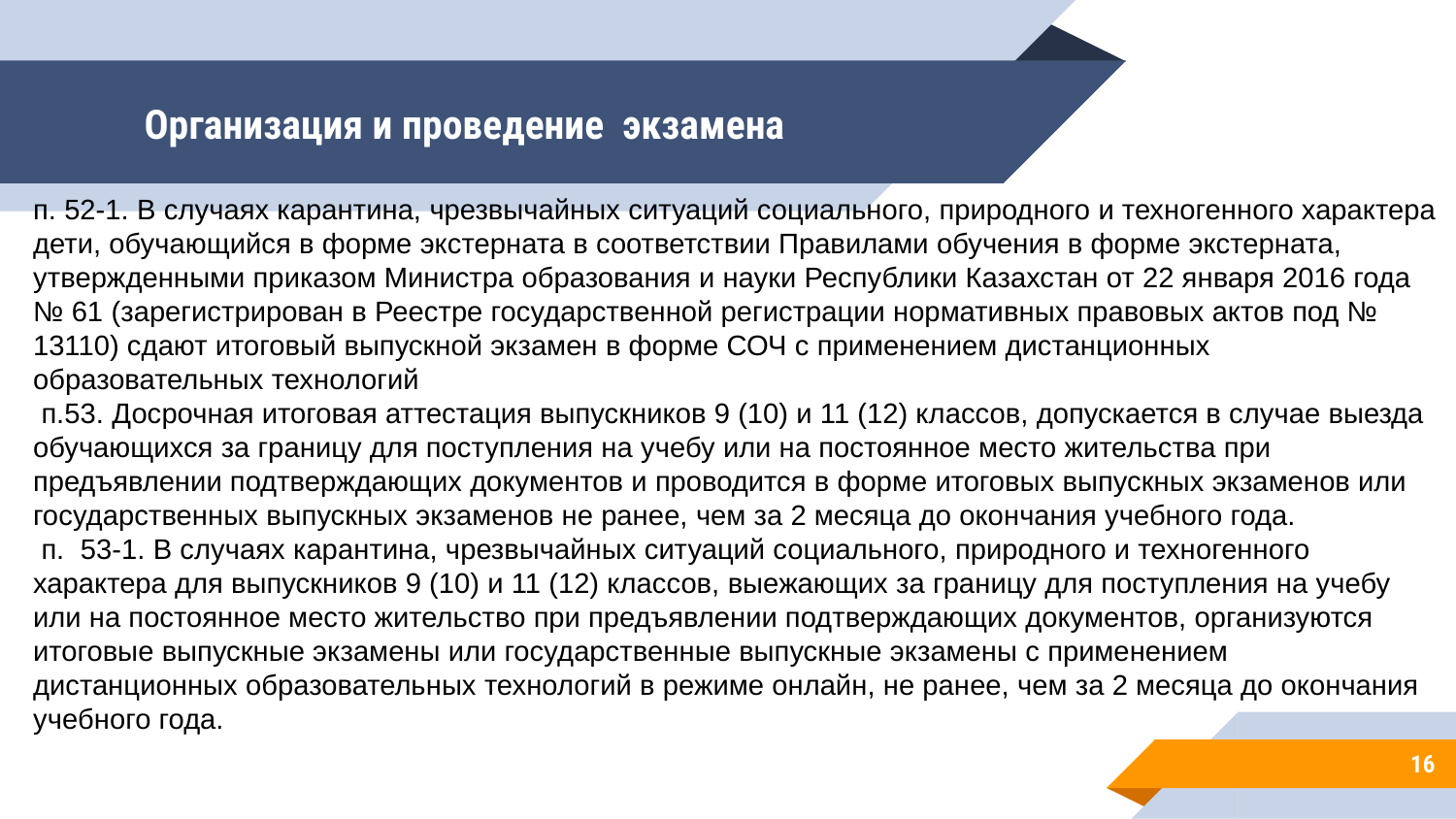

# Организация и проведение  экзамена
п. 52-1. В случаях карантина, чрезвычайных ситуаций социального, природного и техногенного характера дети, обучающийся в форме экстерната в соответствии Правилами обучения в форме экстерната, утвержденными приказом Министра образования и науки Республики Казахстан от 22 января 2016 года № 61 (зарегистрирован в Реестре государственной регистрации нормативных правовых актов под № 13110) сдают итоговый выпускной экзамен в форме СОЧ с применением дистанционных образовательных технологий
 п.53. Досрочная итоговая аттестация выпускников 9 (10) и 11 (12) классов, допускается в случае выезда обучающихся за границу для поступления на учебу или на постоянное место жительства при предъявлении подтверждающих документов и проводится в форме итоговых выпускных экзаменов или государственных выпускных экзаменов не ранее, чем за 2 месяца до окончания учебного года.
 п.  53-1. В случаях карантина, чрезвычайных ситуаций социального, природного и техногенного характера для выпускников 9 (10) и 11 (12) классов, выежающих за границу для поступления на учебу или на постоянное место жительство при предъявлении подтверждающих документов, организуются итоговые выпускные экзамены или государственные выпускные экзамены с применением дистанционных образовательных технологий в режиме онлайн, не ранее, чем за 2 месяца до окончания учебного года.
16